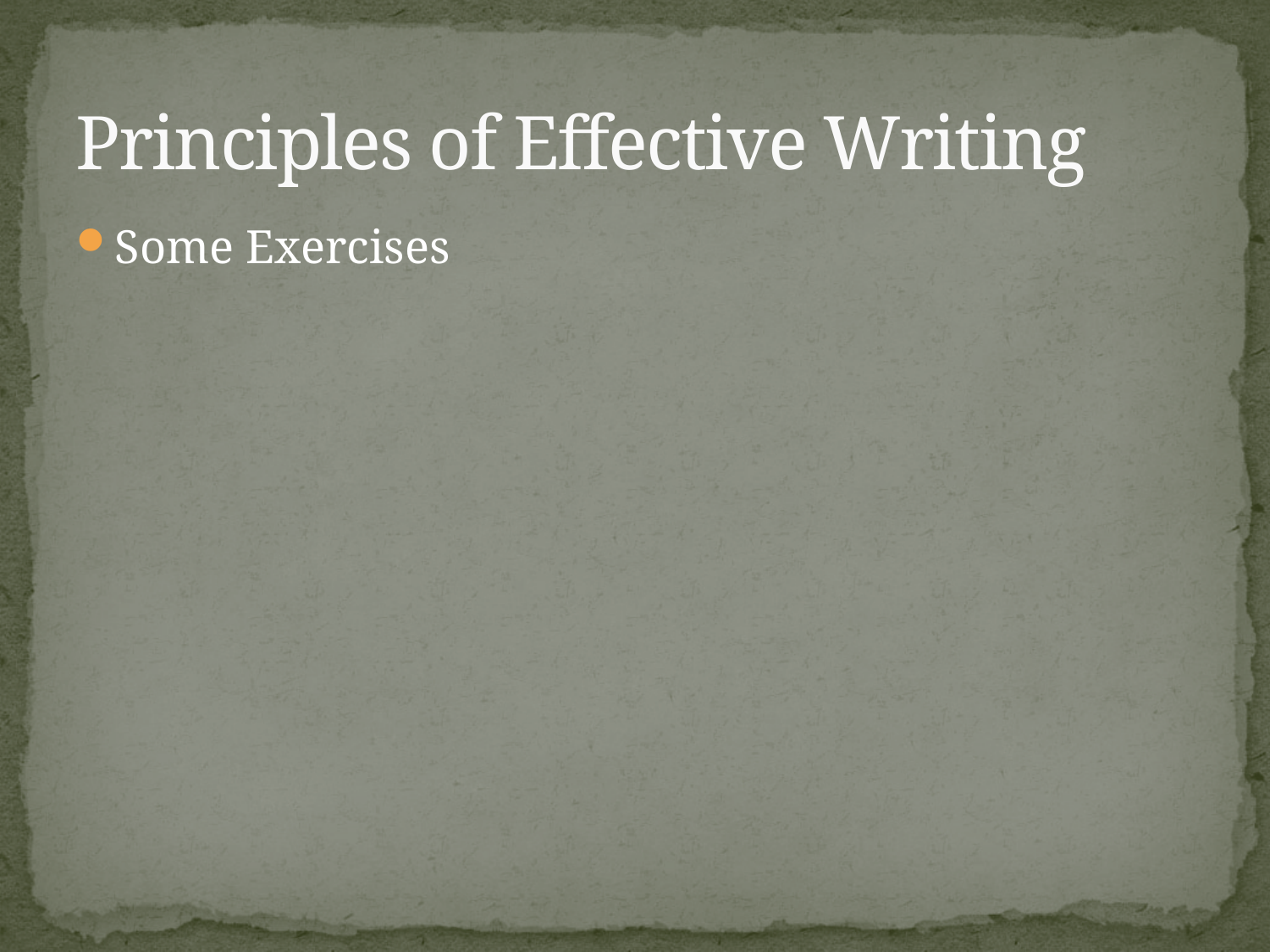

# Principles of Effective Writing
Some Exercises